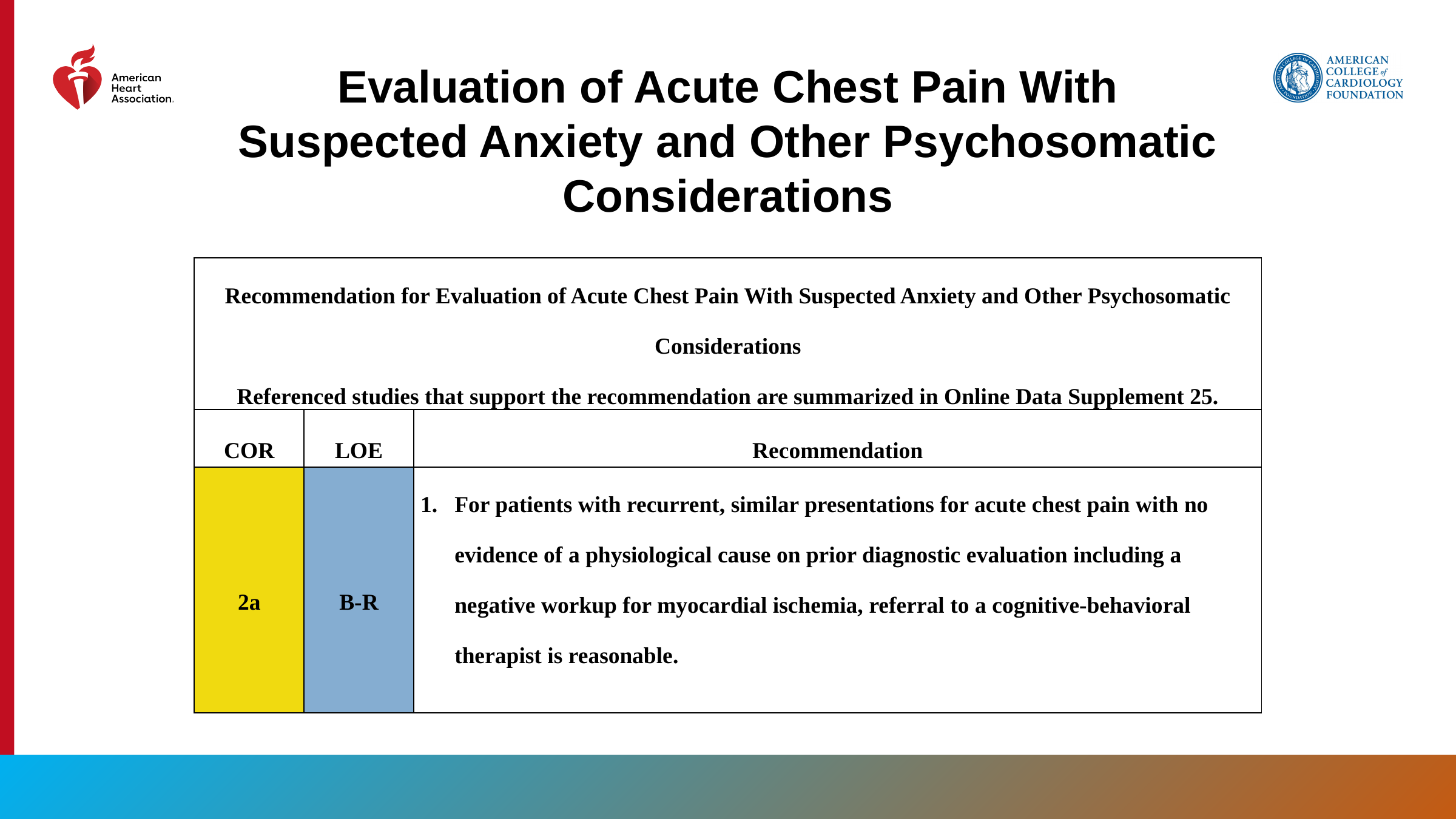

Evaluation of Acute Chest Pain With Suspected Anxiety and Other Psychosomatic Considerations
| Recommendation for Evaluation of Acute Chest Pain With Suspected Anxiety and Other Psychosomatic Considerations Referenced studies that support the recommendation are summarized in Online Data Supplement 25. |  |  |
| --- | --- | --- |
| COR | LOE | Recommendation |
| 2a | B-R | For patients with recurrent, similar presentations for acute chest pain with no evidence of a physiological cause on prior diagnostic evaluation including a negative workup for myocardial ischemia, referral to a cognitive-behavioral therapist is reasonable. |
87